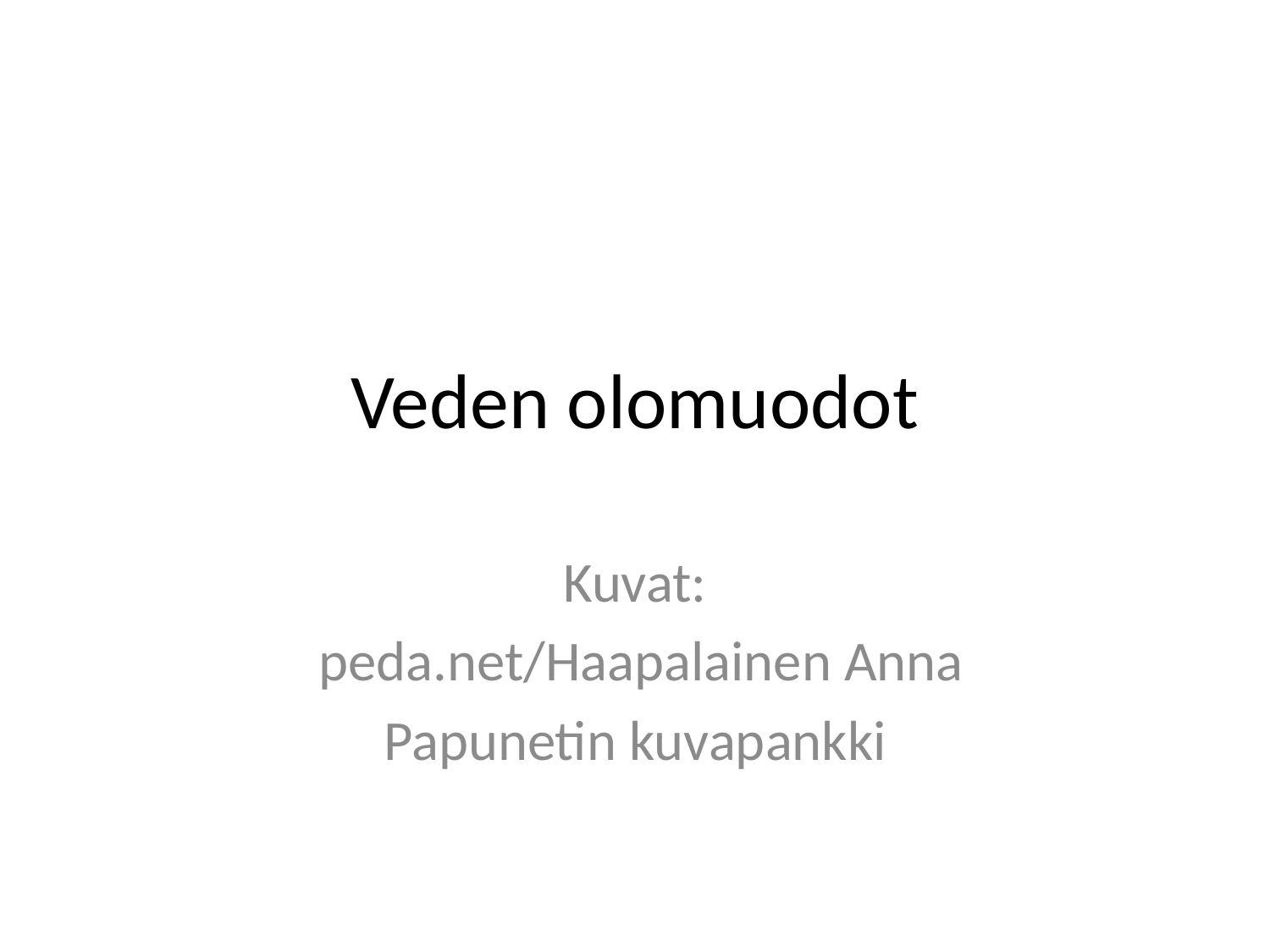

# Veden olomuodot
Kuvat:
 peda.net/Haapalainen Anna
Papunetin kuvapankki